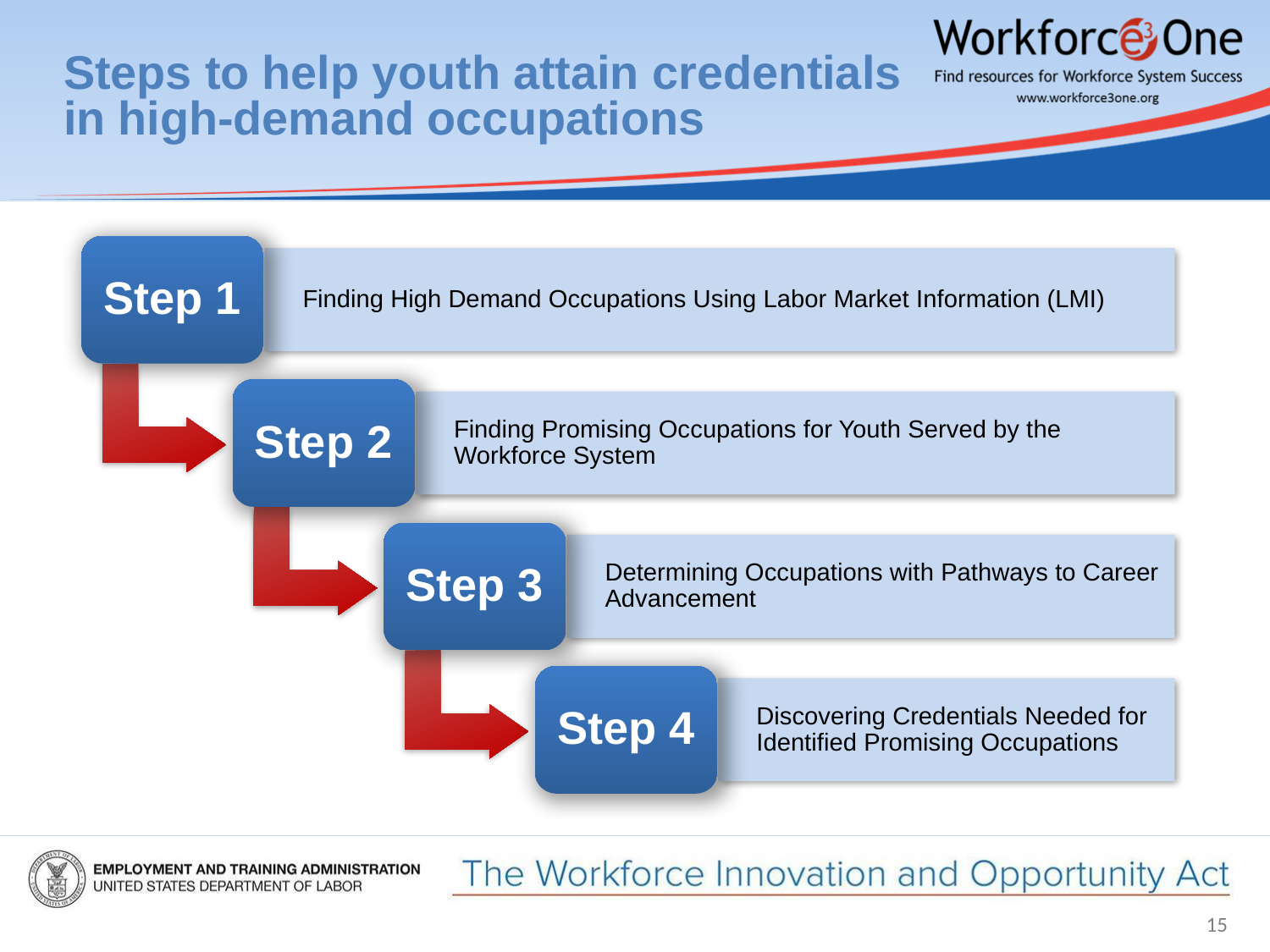

# Steps to help youth attain credentials in high-demand occupations
Step 1
Finding High Demand Occupations Using Labor Market Information (LMI)

Step 2
Finding Promising Occupations for Youth Served by the Workforce System

Step 3
Determining Occupations with Pathways to Career Advancement

Step 4
Discovering Credentials Needed for Identified Promising Occupations